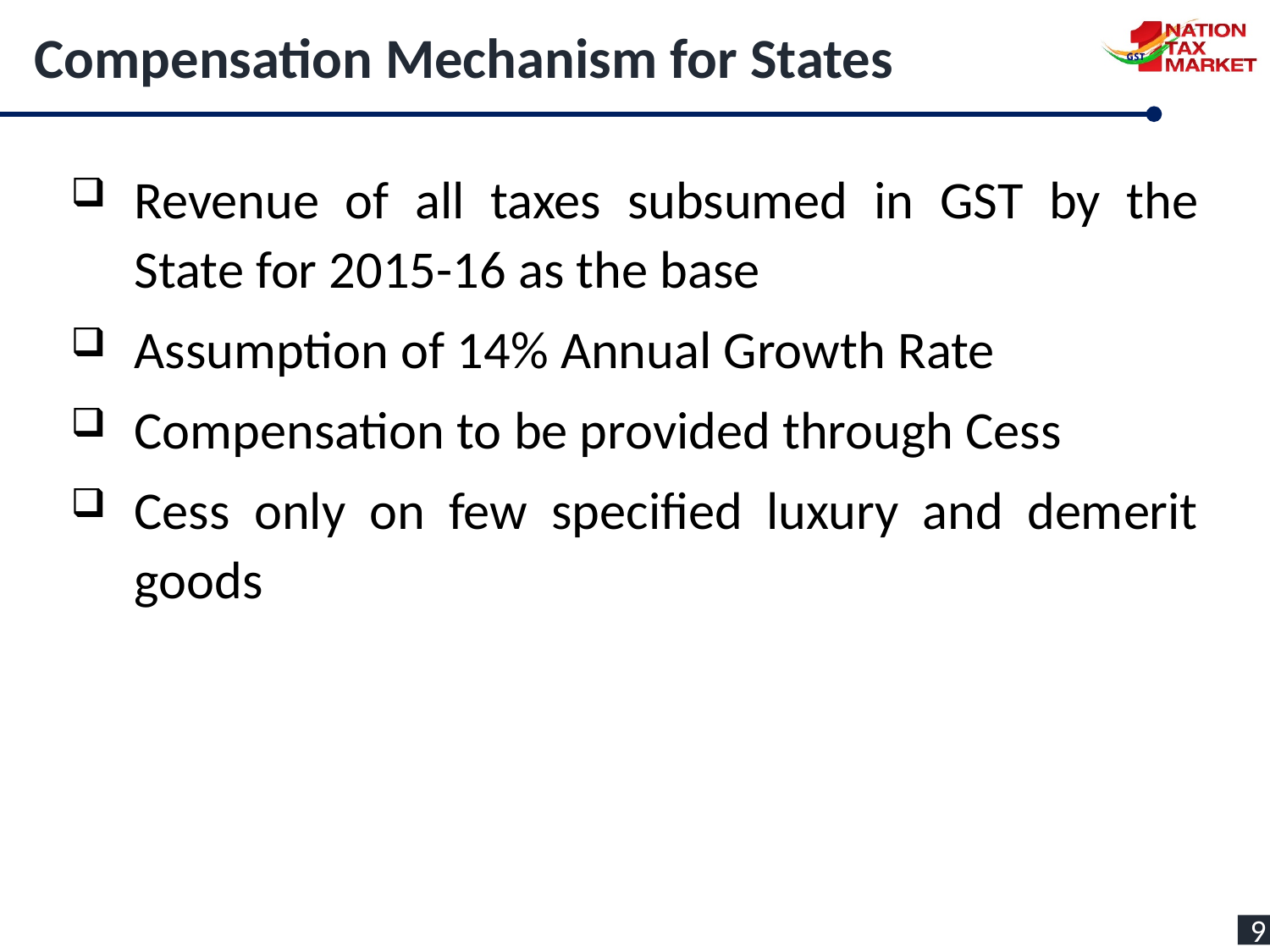

Compensation Mechanism for States
Revenue of all taxes subsumed in GST by the State for 2015-16 as the base
Assumption of 14% Annual Growth Rate
Compensation to be provided through Cess
Cess only on few specified luxury and demerit goods
9